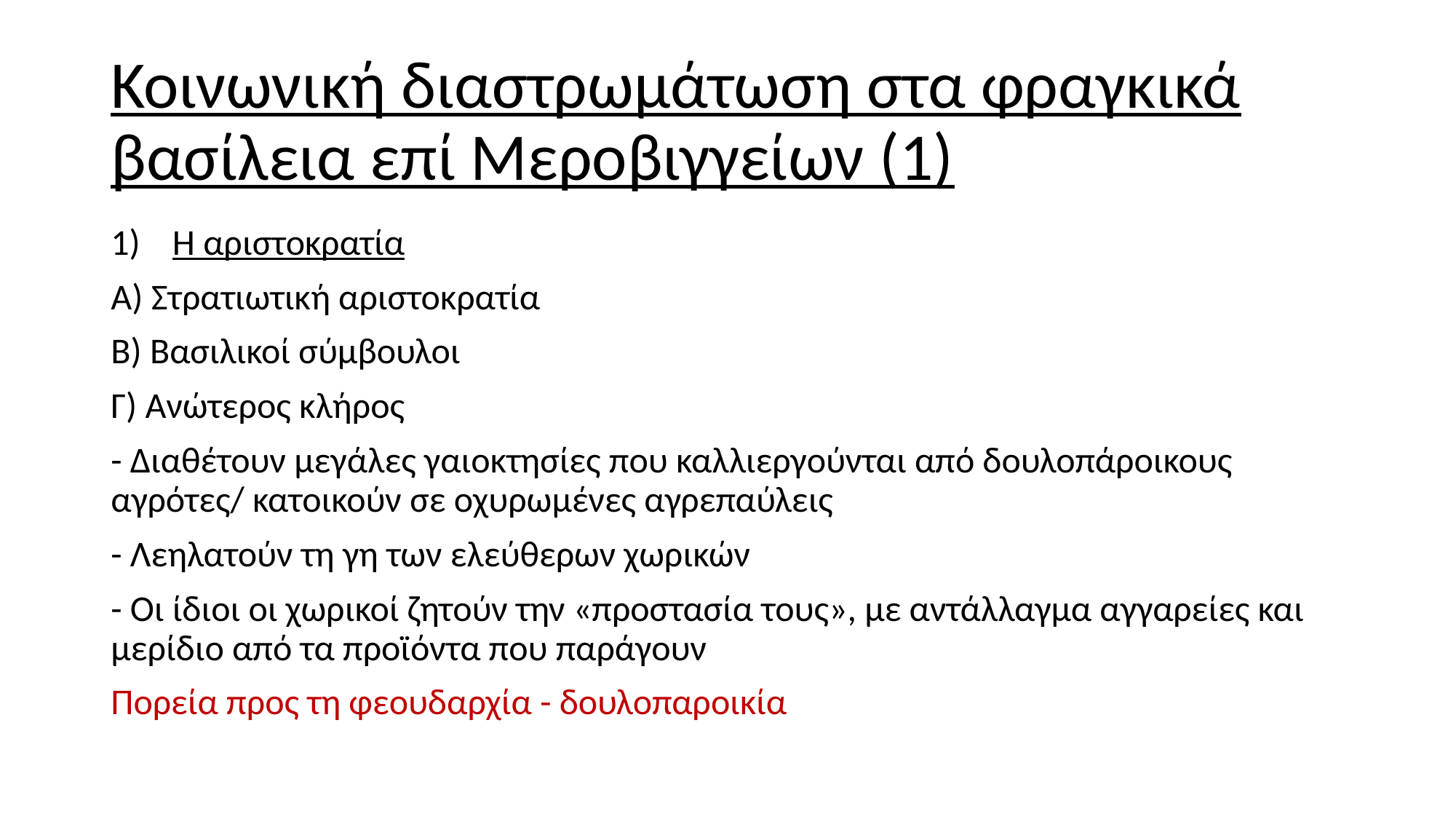

# Κοινωνική διαστρωμάτωση στα φραγκικά βασίλεια επί Μεροβιγγείων (1)
Η αριστοκρατία
Α) Στρατιωτική αριστοκρατία
Β) Βασιλικοί σύμβουλοι
Γ) Ανώτερος κλήρος
- Διαθέτουν μεγάλες γαιοκτησίες που καλλιεργούνται από δουλοπάροικους αγρότες/ κατοικούν σε οχυρωμένες αγρεπαύλεις
- Λεηλατούν τη γη των ελεύθερων χωρικών
- Οι ίδιοι οι χωρικοί ζητούν την «προστασία τους», με αντάλλαγμα αγγαρείες και μερίδιο από τα προϊόντα που παράγουν
Πορεία προς τη φεουδαρχία - δουλοπαροικία